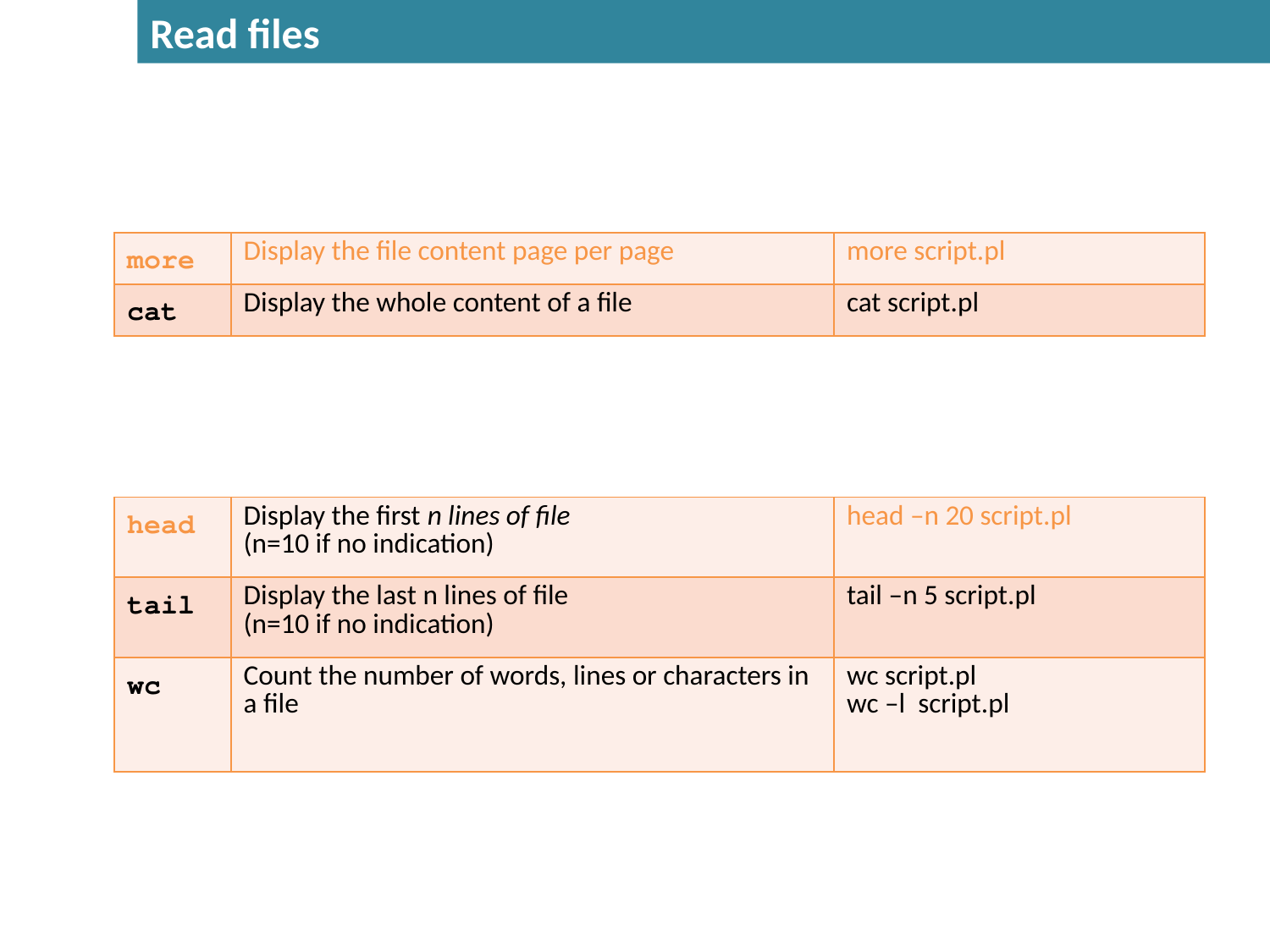

Read files
| more | Display the file content page per page | more script.pl |
| --- | --- | --- |
| cat | Display the whole content of a file | cat script.pl |
| head | Display the first n lines of file (n=10 if no indication) | head –n 20 script.pl |
| --- | --- | --- |
| tail | Display the last n lines of file (n=10 if no indication) | tail –n 5 script.pl |
| wc | Count the number of words, lines or characters in a file | wc script.pl wc –l script.pl |